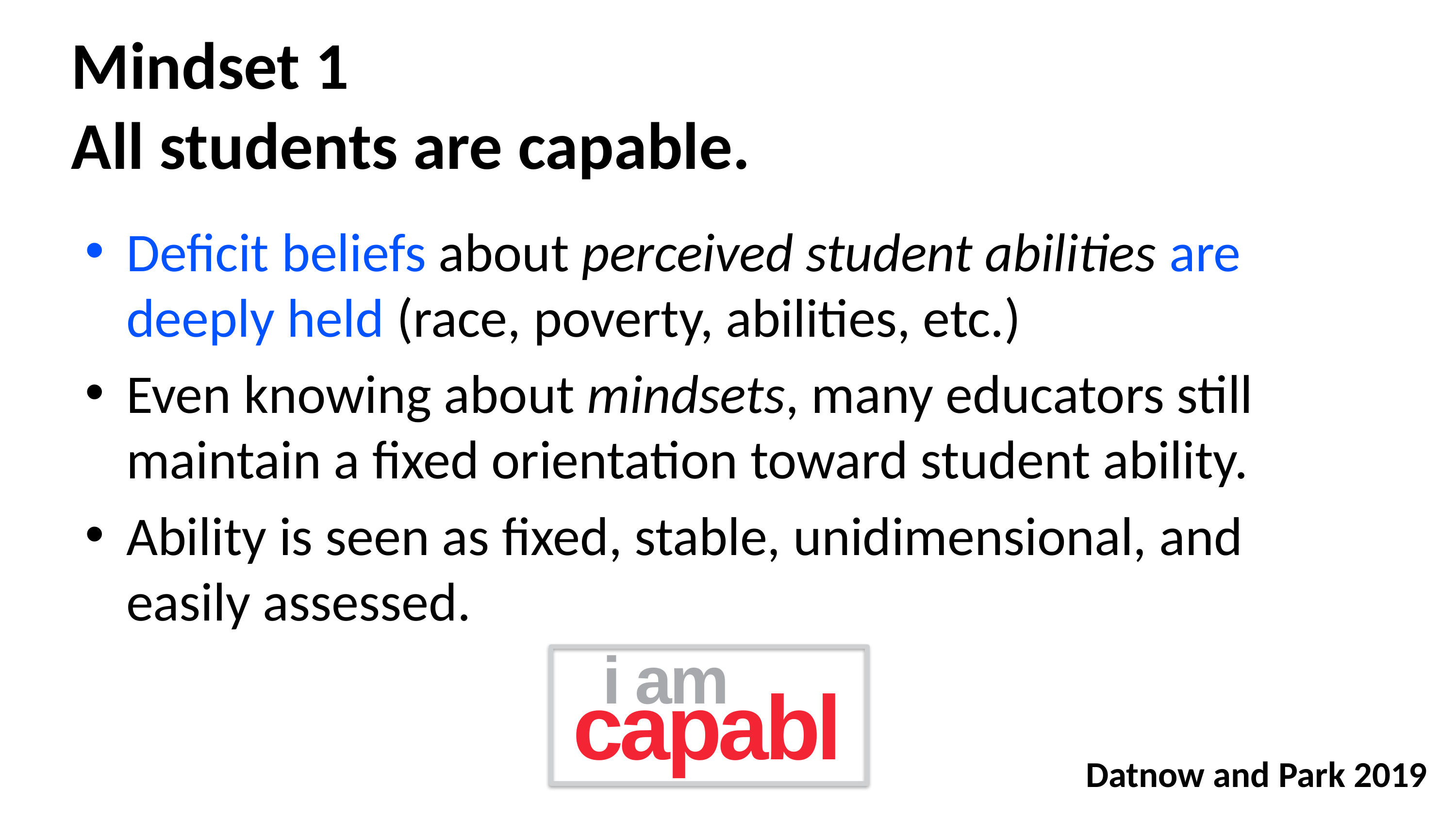

Mindset 1
All students are capable.
Deficit beliefs about perceived student abilities are deeply held (race, poverty, abilities, etc.)
Even knowing about mindsets, many educators still maintain a fixed orientation toward student ability.
Ability is seen as fixed, stable, unidimensional, and easily assessed.
i am

capable
Datnow and Park 2019